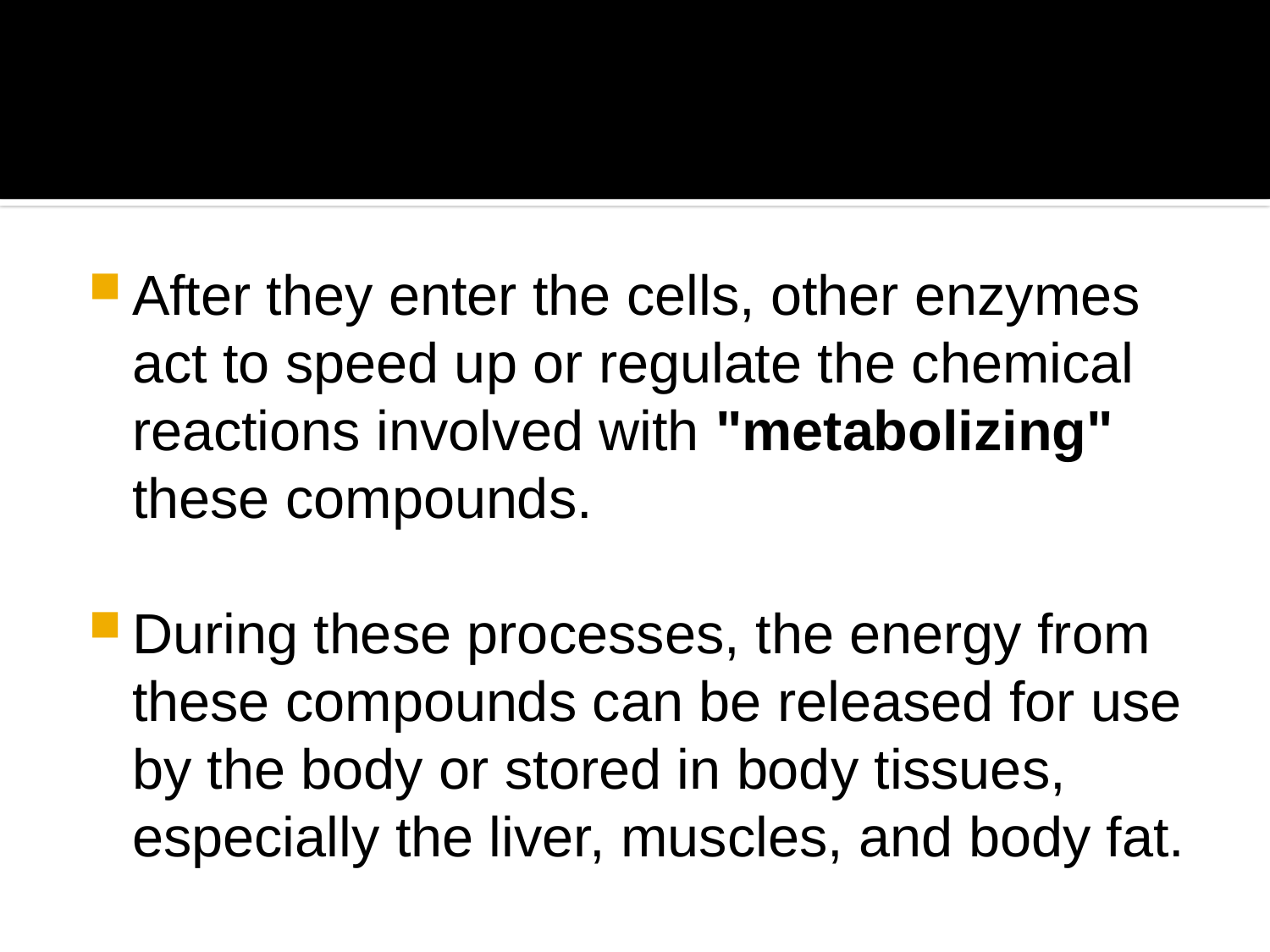

#
After they enter the cells, other enzymes act to speed up or regulate the chemical reactions involved with "metabolizing" these compounds.

During these processes, the energy from these compounds can be released for use by the body or stored in body tissues, especially the liver, muscles, and body fat.